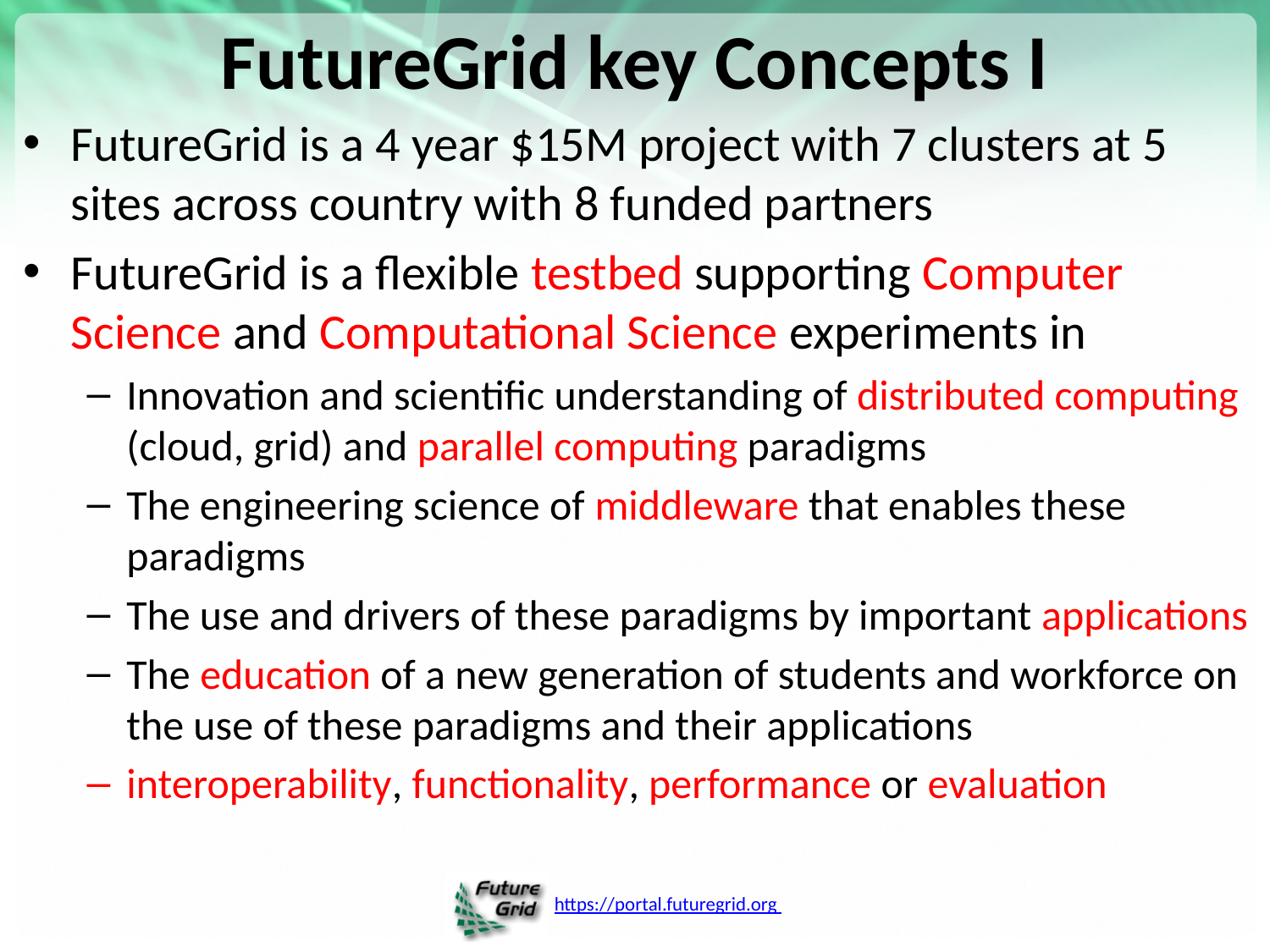

# FutureGrid key Concepts I
FutureGrid is a 4 year $15M project with 7 clusters at 5 sites across country with 8 funded partners
FutureGrid is a flexible testbed supporting Computer Science and Computational Science experiments in
Innovation and scientific understanding of distributed computing (cloud, grid) and parallel computing paradigms
The engineering science of middleware that enables these paradigms
The use and drivers of these paradigms by important applications
The education of a new generation of students and workforce on the use of these paradigms and their applications
interoperability, functionality, performance or evaluation